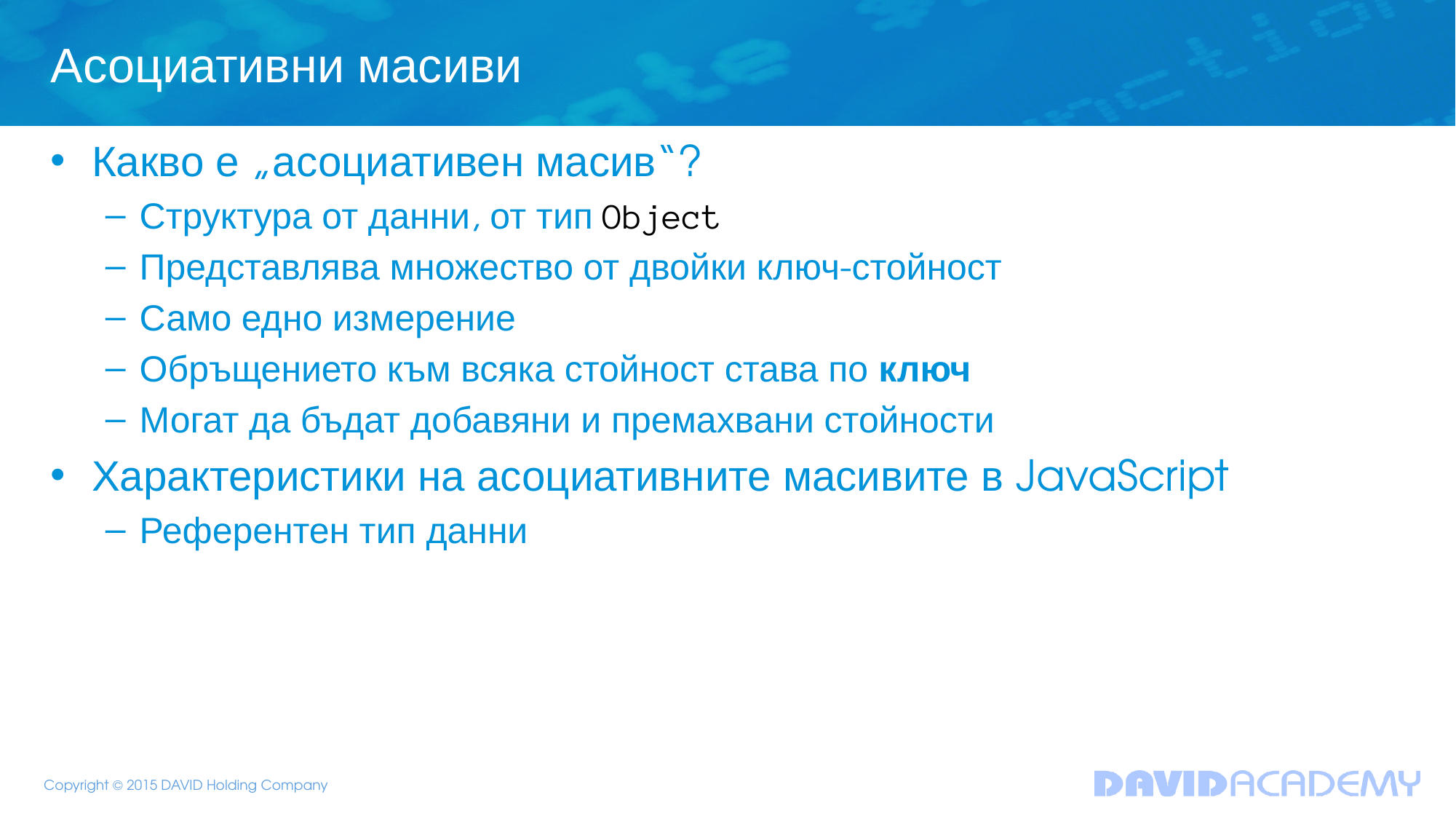

# Асоциативни масиви
Какво е „асоциативен масив“?
Структура от данни, от тип Object
Представлява множество от двойки ключ-стойност
Само едно измерение
Обръщението към всяка стойност става по ключ
Могат да бъдат добавяни и премахвани стойности
Характеристики на асоциативните масивите в JavaScript
Референтен тип данни